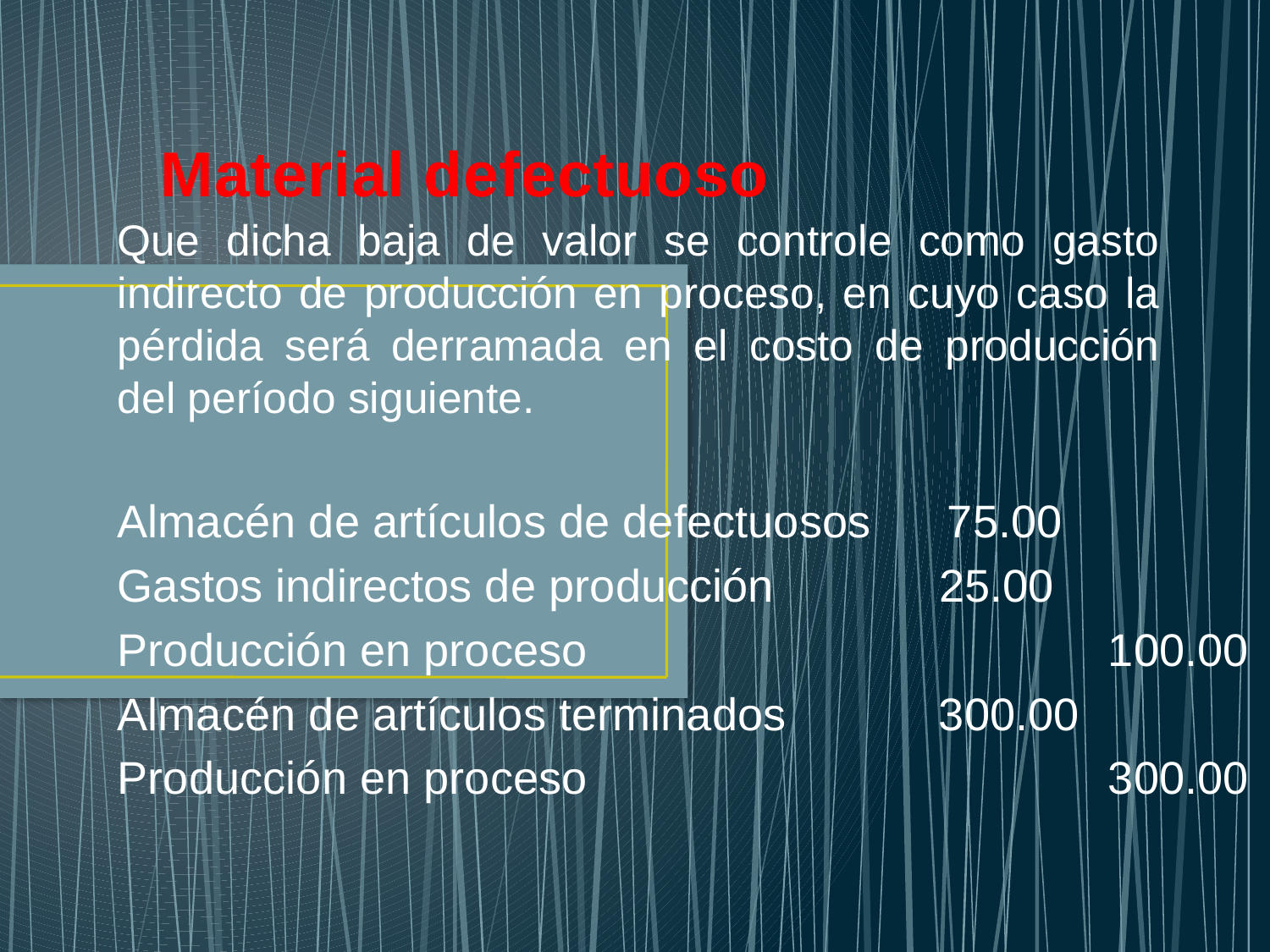

# Material defectuoso
Que dicha baja de valor se controle como gasto indirecto de producción en proceso, en cuyo caso la pérdida será derramada en el costo de producción del período siguiente.
Almacén de artículos de defectuosos      75.00
Gastos indirectos de producción             25.00
Producción en proceso                                         100.00
Almacén de artículos terminados            300.00
Producción en proceso                                         300.00